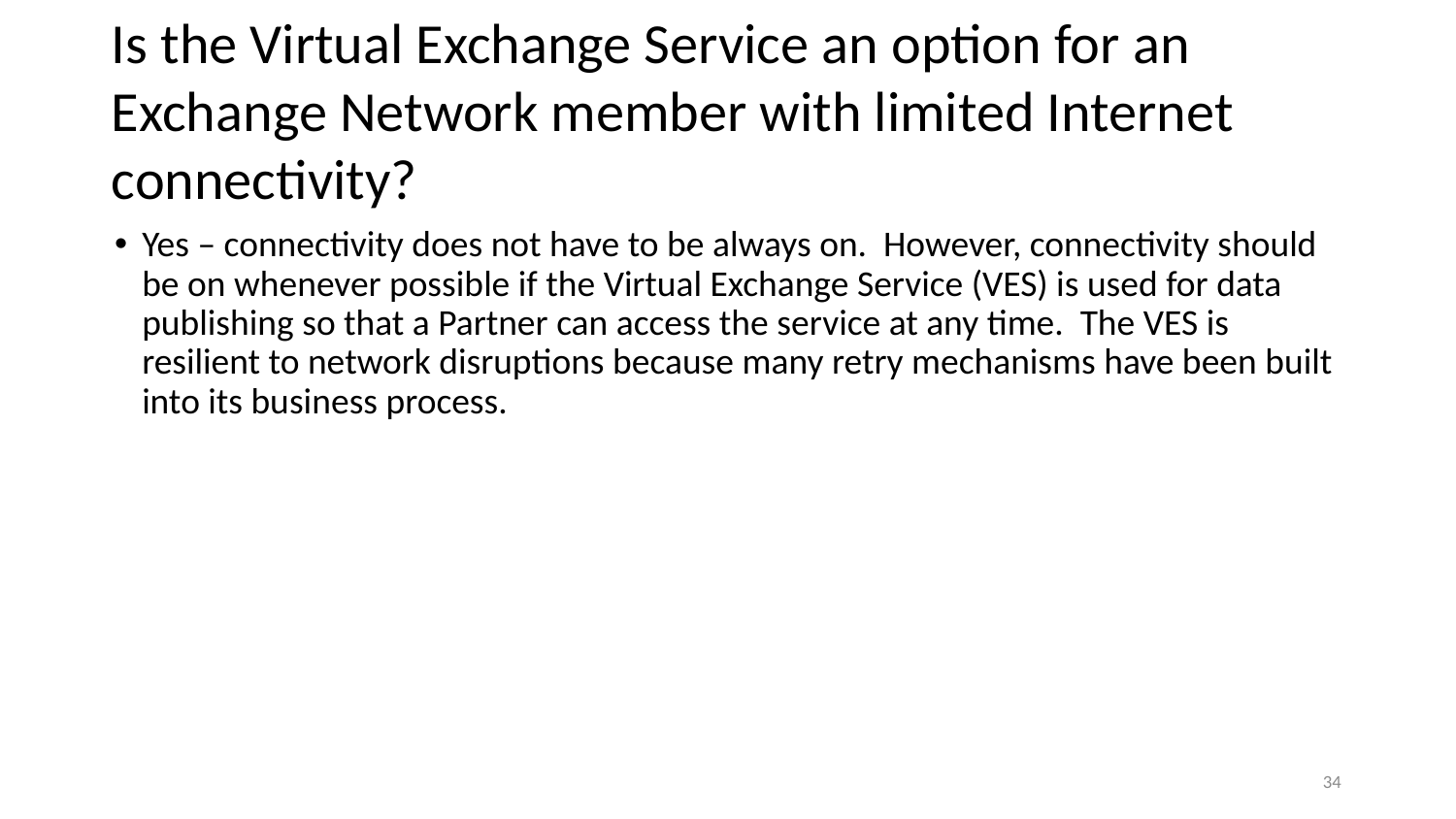

# Is the Virtual Exchange Service an option for an Exchange Network member with limited Internet connectivity?
Yes – connectivity does not have to be always on.  However, connectivity should be on whenever possible if the Virtual Exchange Service (VES) is used for data publishing so that a Partner can access the service at any time.  The VES is resilient to network disruptions because many retry mechanisms have been built into its business process.

34